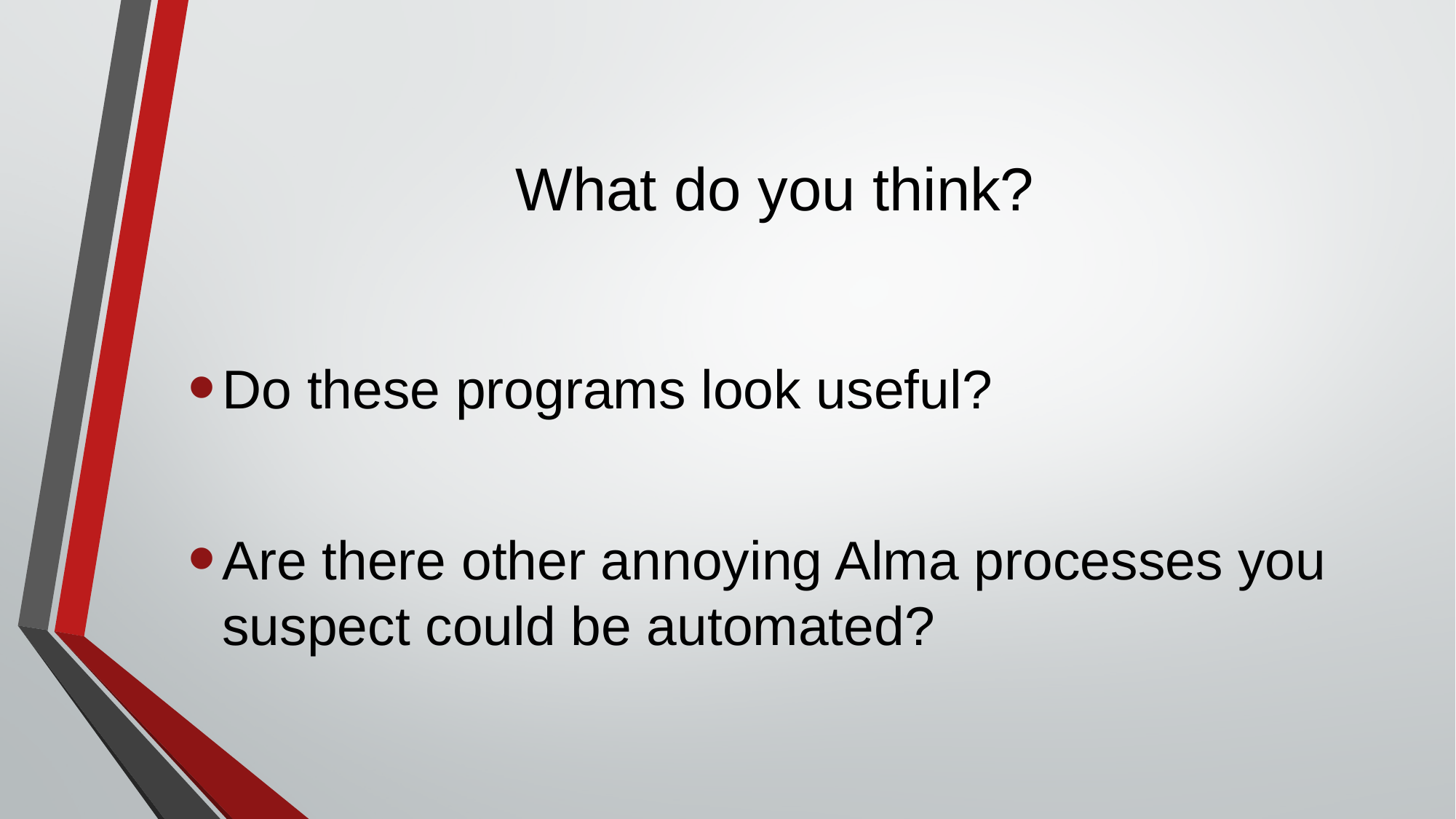

# What do you think?
Do these programs look useful?

Are there other annoying Alma processes you suspect could be automated?